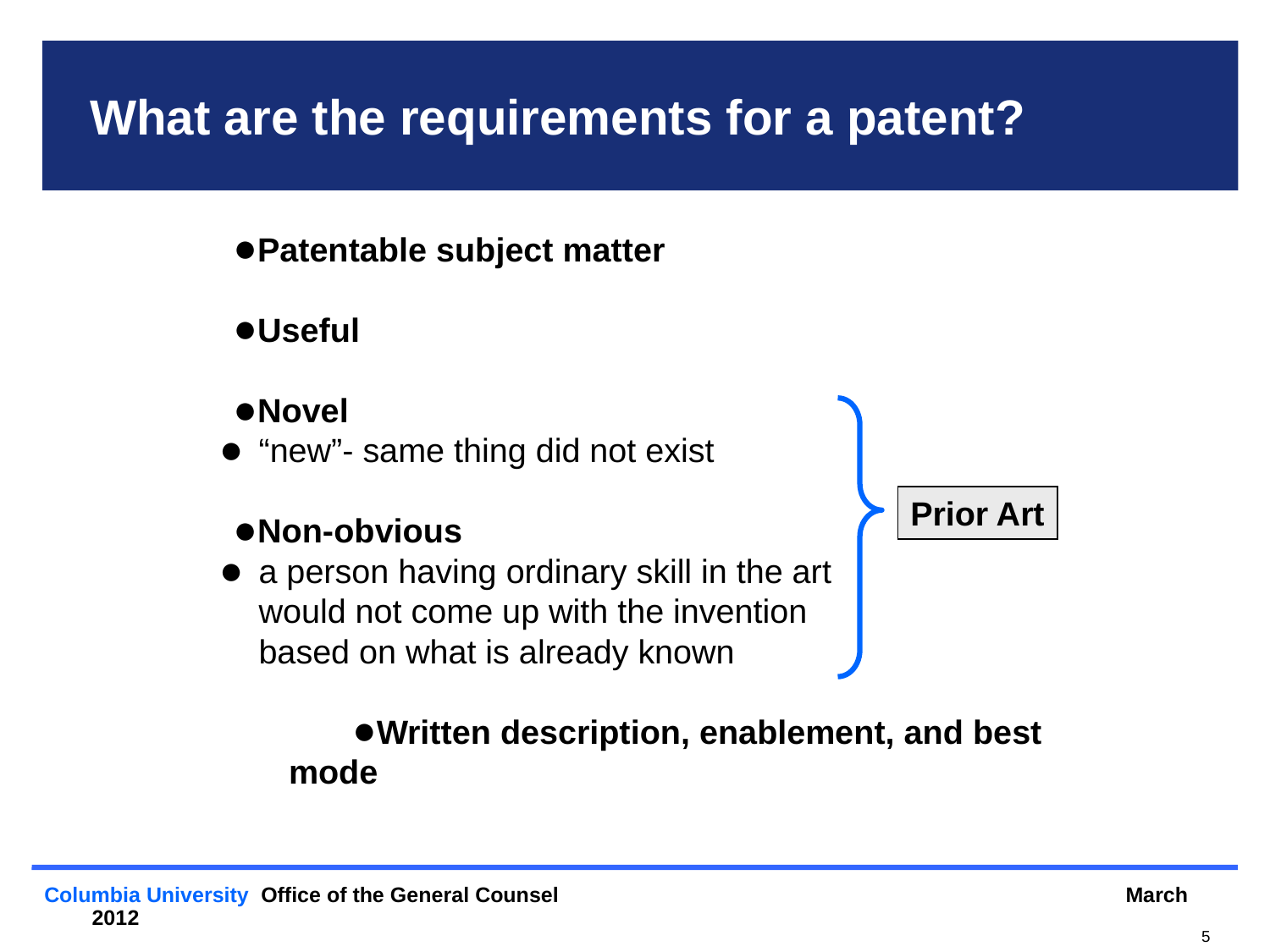

# What are the requirements for a patent?
Patentable subject matter

Useful

Novel
“new”- same thing did not exist

Non-obvious
a person having ordinary skill in the art
	would not come up with the invention
	based on what is already known

Written description, enablement, and best mode

Prior Art